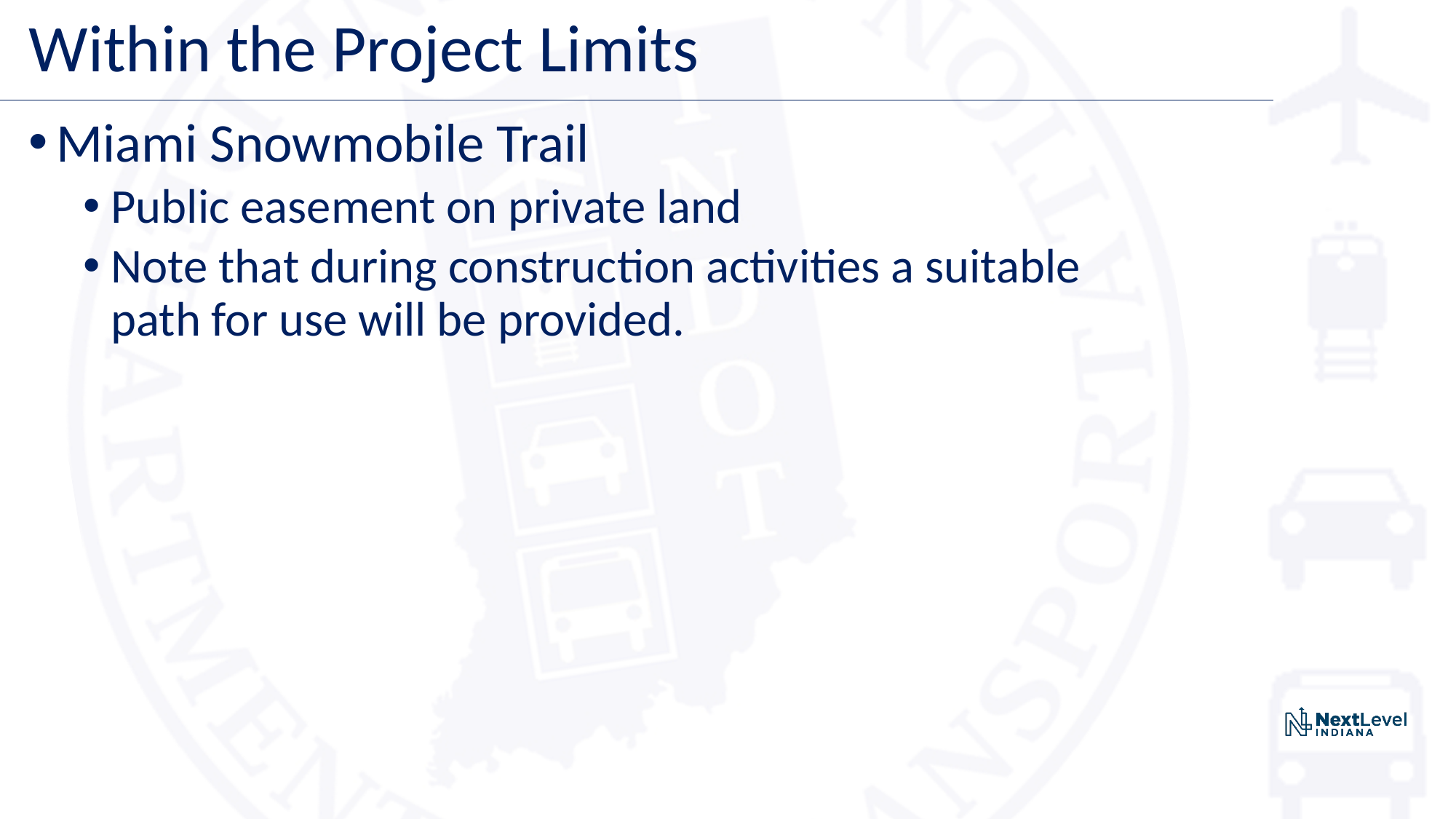

# Within the Project Limits
Miami Snowmobile Trail
Public easement on private land
Note that during construction activities a suitable
path for use will be provided.